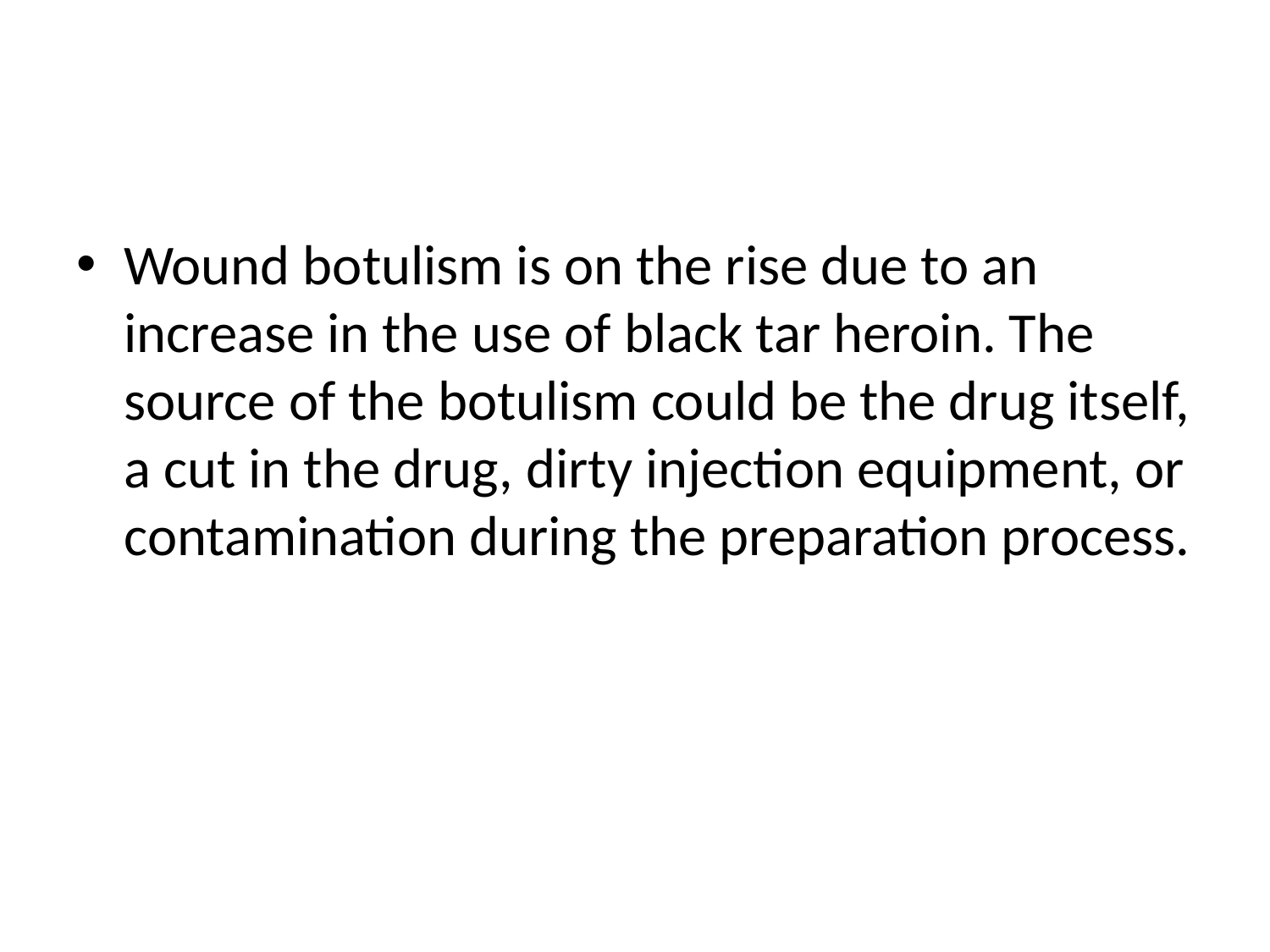

#
Wound botulism is on the rise due to an increase in the use of black tar heroin. The source of the botulism could be the drug itself, a cut in the drug, dirty injection equipment, or contamination during the preparation process.